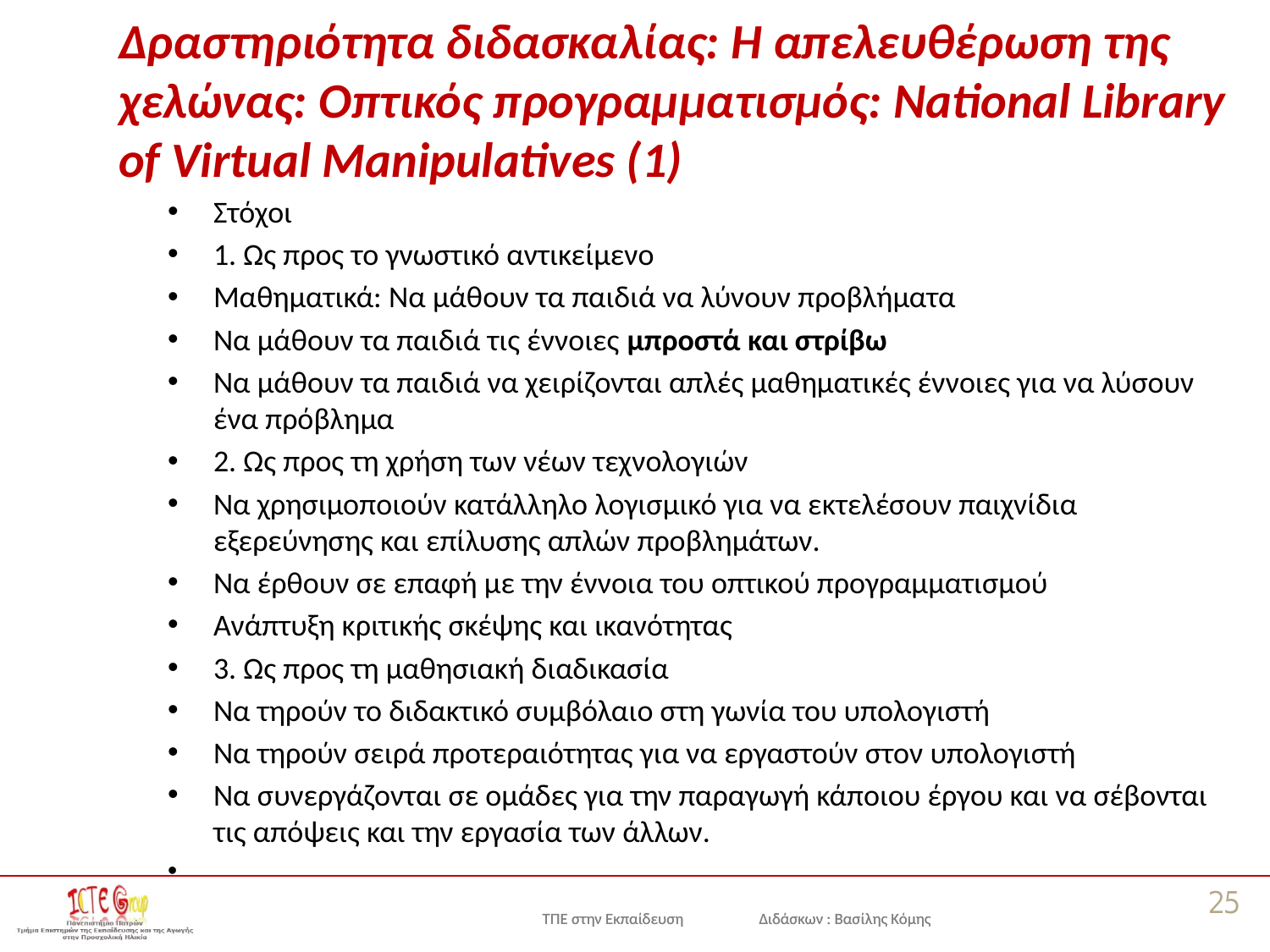

# Δραστηριότητα διδασκαλίας: Η απελευθέρωση της χελώνας: Οπτικός προγραμματισμός: National Library of Virtual Manipulatives (1)
Στόχοι
1. Ως προς το γνωστικό αντικείμενο
Μαθηματικά: Να μάθουν τα παιδιά να λύνουν προβλήματα
Να μάθουν τα παιδιά τις έννοιες μπροστά και στρίβω
Να μάθουν τα παιδιά να χειρίζονται απλές μαθηματικές έννοιες για να λύσουν ένα πρόβλημα
2. Ως προς τη χρήση των νέων τεχνολογιών
Να χρησιμοποιούν κατάλληλο λογισμικό για να εκτελέσουν παιχνίδια εξερεύνησης και επίλυσης απλών προβλημάτων.
Να έρθουν σε επαφή με την έννοια του οπτικού προγραμματισμού
Ανάπτυξη κριτικής σκέψης και ικανότητας
3. Ως προς τη μαθησιακή διαδικασία
Να τηρούν το διδακτικό συμβόλαιο στη γωνία του υπολογιστή
Να τηρούν σειρά προτεραιότητας για να εργαστούν στον υπολογιστή
Να συνεργάζονται σε ομάδες για την παραγωγή κάποιου έργου και να σέβονται τις απόψεις και την εργασία των άλλων.

25